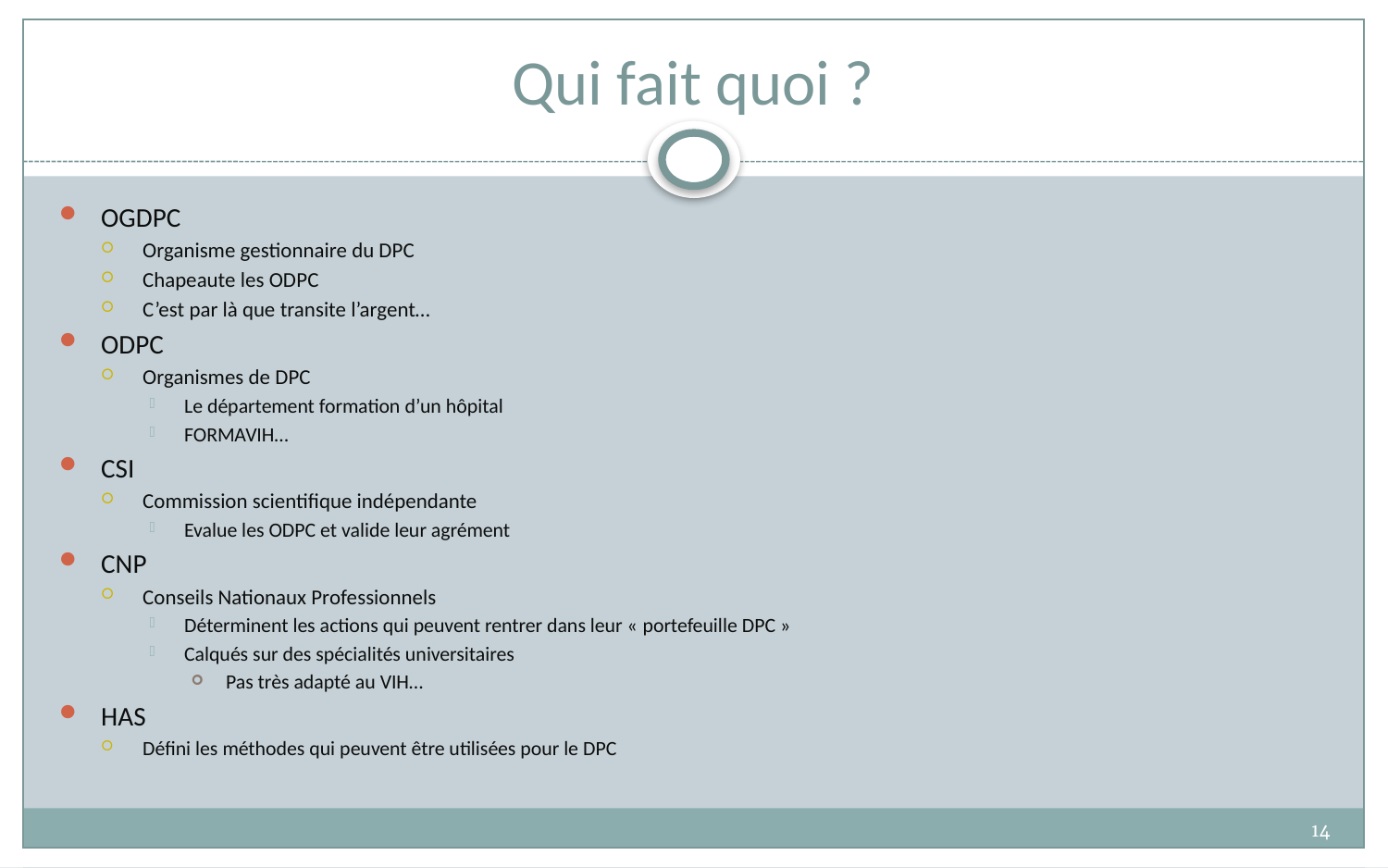

# Qui fait quoi ?
OGDPC
Organisme gestionnaire du DPC
Chapeaute les ODPC
C’est par là que transite l’argent…
ODPC
Organismes de DPC
Le département formation d’un hôpital
FORMAVIH…
CSI
Commission scientifique indépendante
Evalue les ODPC et valide leur agrément
CNP
Conseils Nationaux Professionnels
Déterminent les actions qui peuvent rentrer dans leur « portefeuille DPC »
Calqués sur des spécialités universitaires
Pas très adapté au VIH…
HAS
Défini les méthodes qui peuvent être utilisées pour le DPC